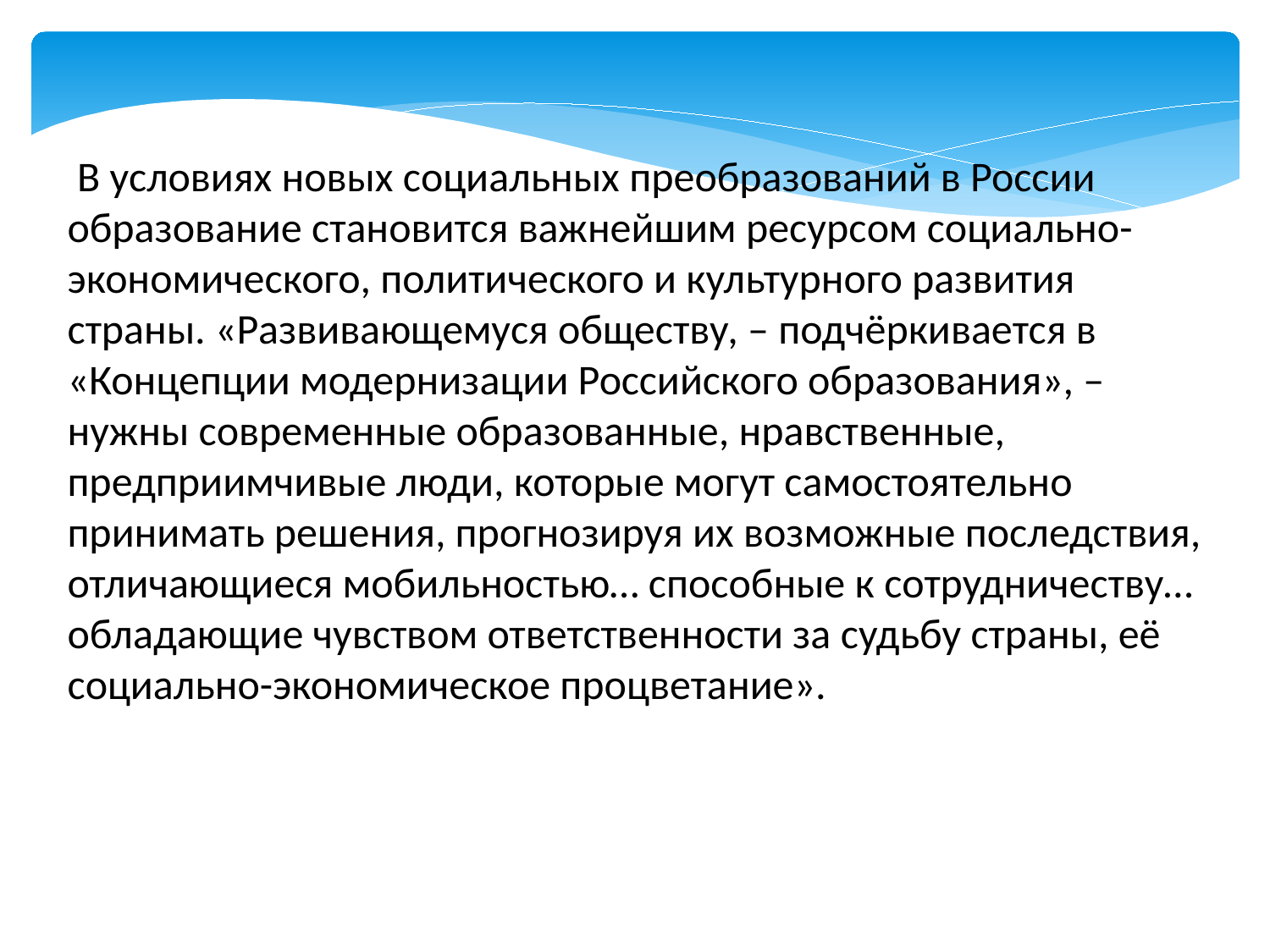

В условиях новых социальных преобразований в России образование становится важнейшим ресурсом социально-экономического, политического и культурного развития страны. «Развивающемуся обществу, – подчёркивается в «Концепции модернизации Российского образования», – нужны современные образованные, нравственные, предприимчивые люди, которые могут самостоятельно принимать решения, прогнозируя их возможные последствия, отличающиеся мобильностью… способные к сотрудничеству…обладающие чувством ответственности за судьбу страны, её социально-экономическое процветание».